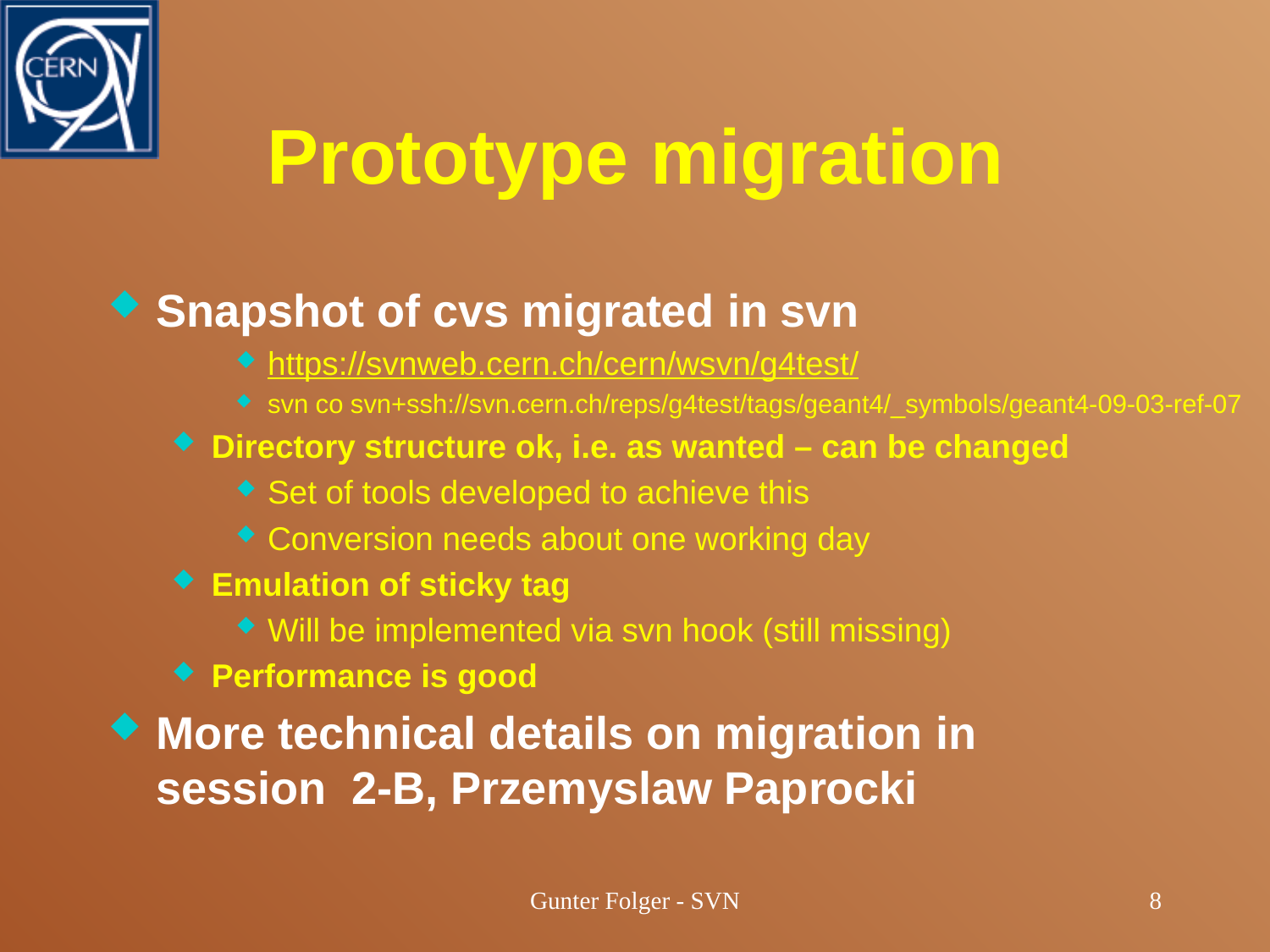

# Prototype migration
Snapshot of cvs migrated in svn
https://svnweb.cern.ch/cern/wsvn/g4test/
svn co svn+ssh://svn.cern.ch/reps/g4test/tags/geant4/_symbols/geant4-09-03-ref-07
Directory structure ok, i.e. as wanted – can be changed
Set of tools developed to achieve this
Conversion needs about one working day
Emulation of sticky tag
Will be implemented via svn hook (still missing)
Performance is good
More technical details on migration in
session  2-B, Przemyslaw Paprocki
Gunter Folger - SVN
8